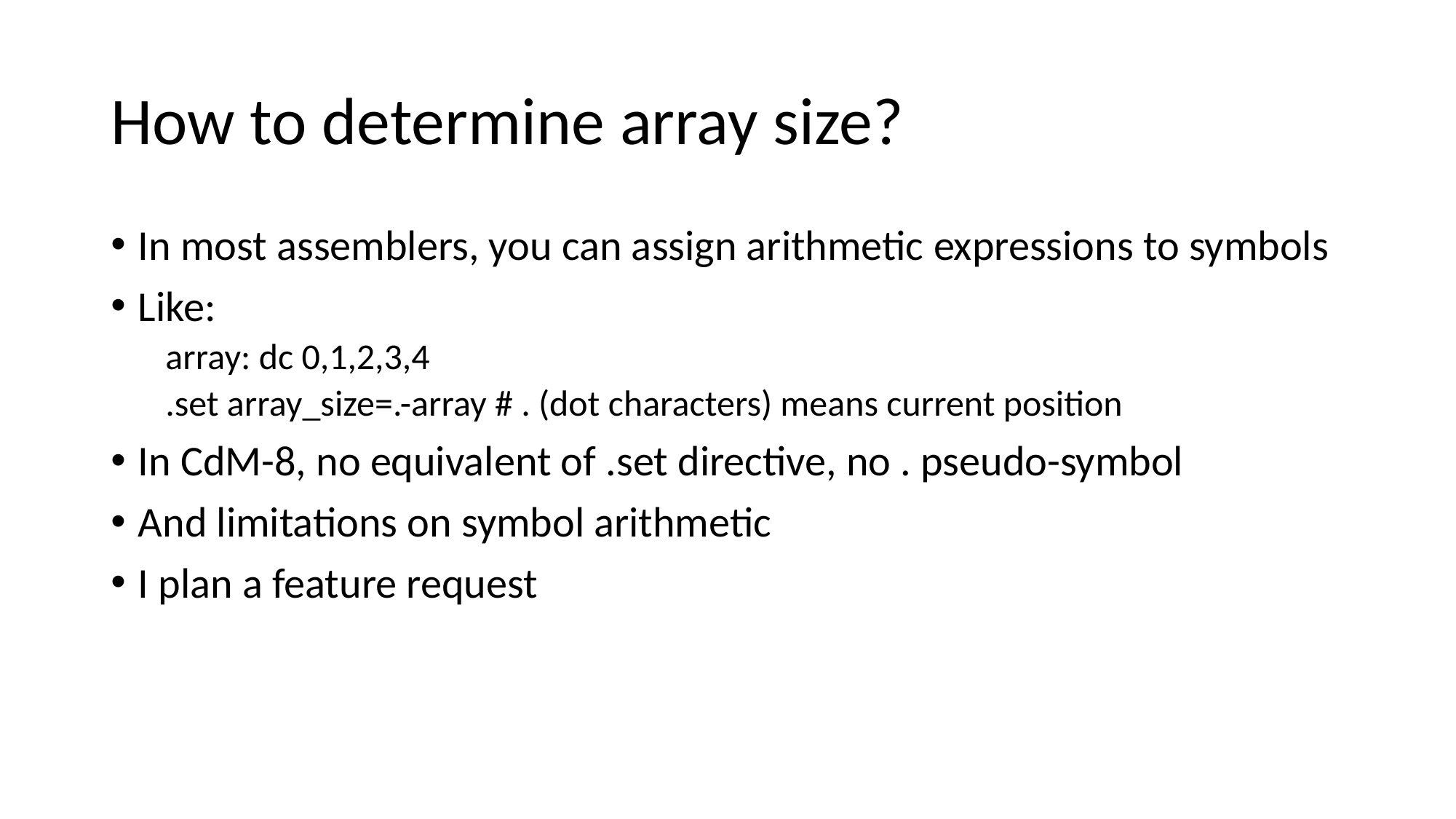

# How to determine array size?
In most assemblers, you can assign arithmetic expressions to symbols
Like:
array: dc 0,1,2,3,4
.set array_size=.-array # . (dot characters) means current position
In CdM-8, no equivalent of .set directive, no . pseudo-symbol
And limitations on symbol arithmetic
I plan a feature request